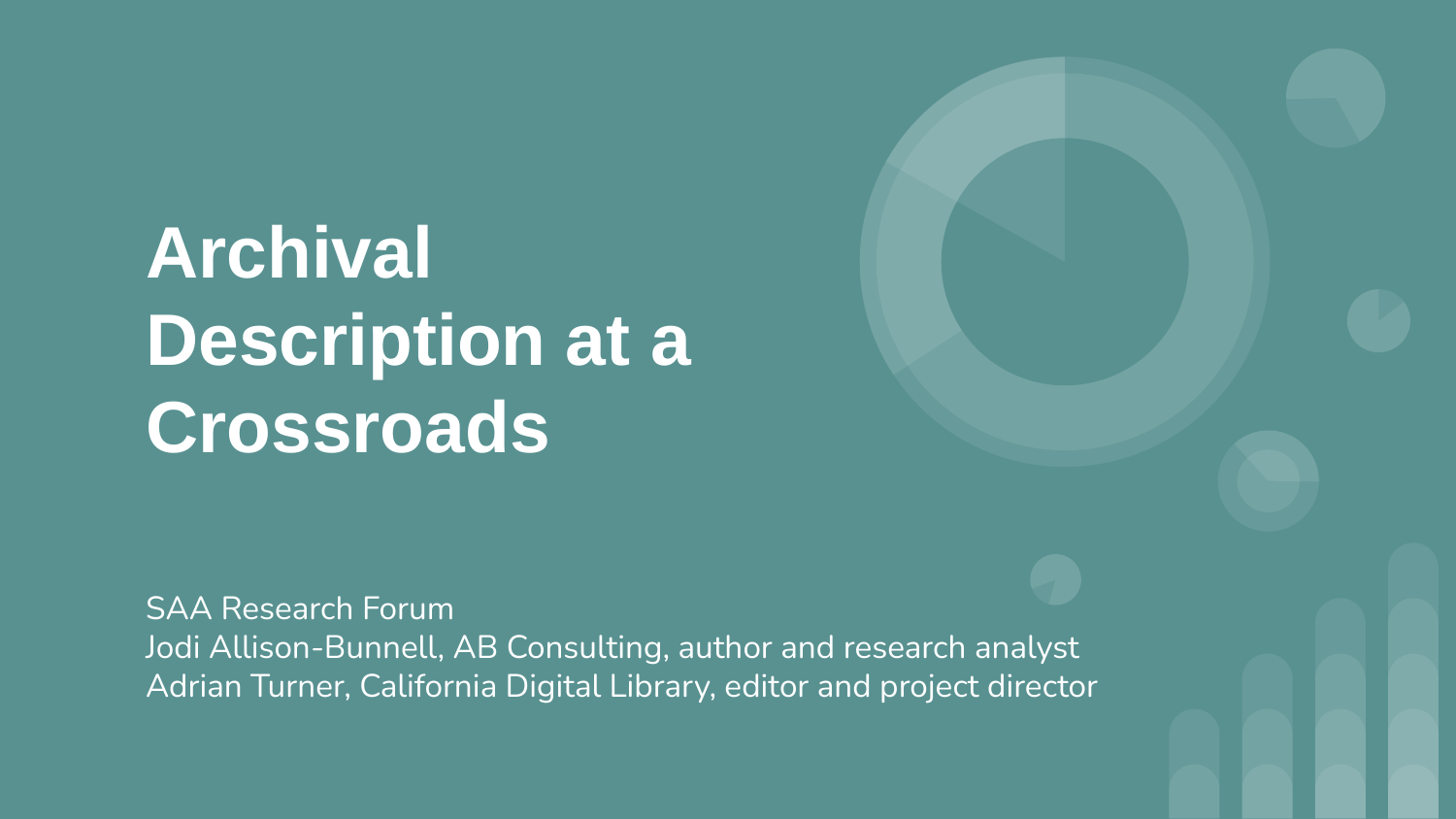

# Archival Description at a Crossroads
SAA Research Forum
Jodi Allison-Bunnell, AB Consulting, author and research analyst
Adrian Turner, California Digital Library, editor and project director